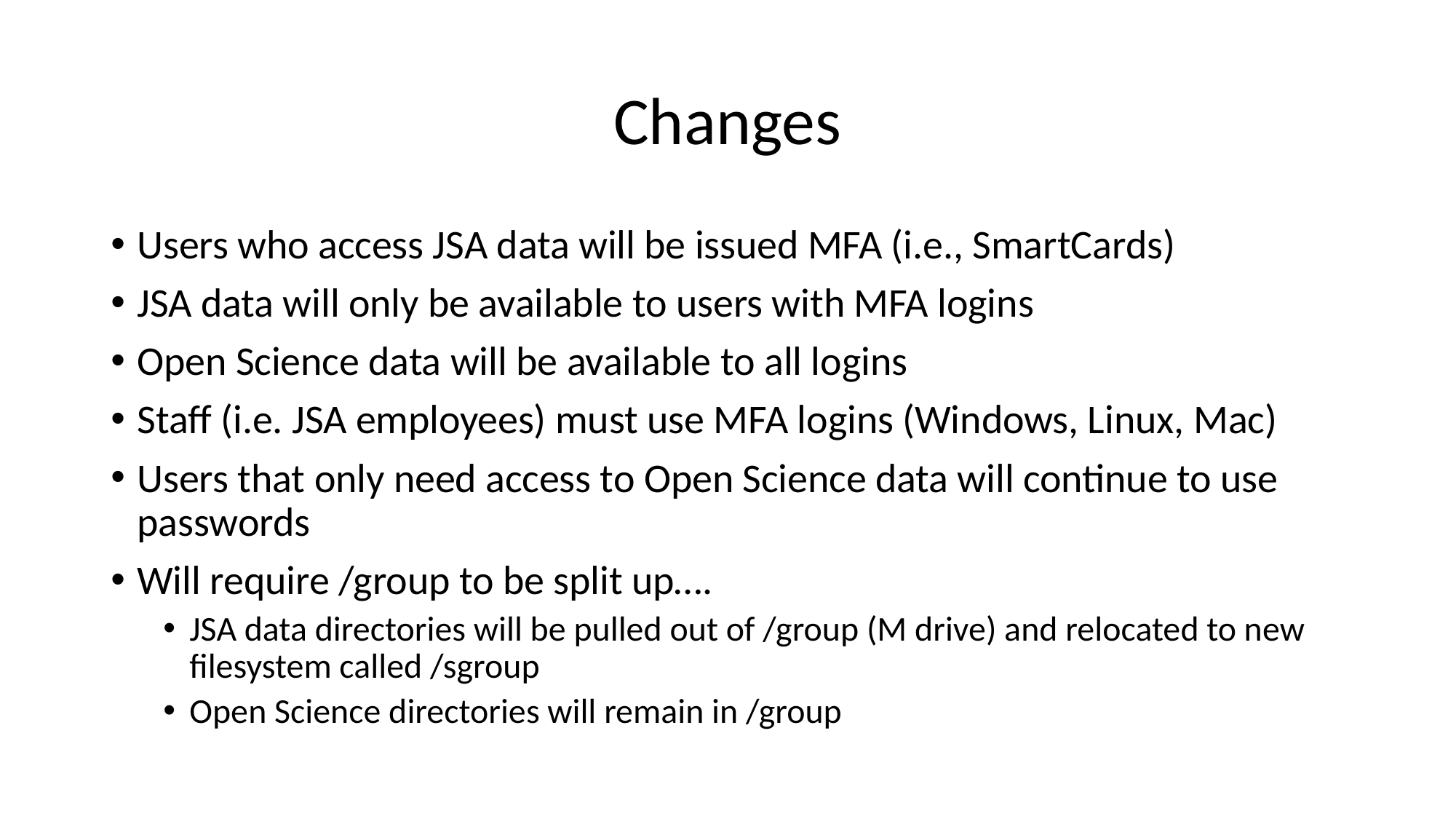

# Changes
Users who access JSA data will be issued MFA (i.e., SmartCards)
JSA data will only be available to users with MFA logins
Open Science data will be available to all logins
Staff (i.e. JSA employees) must use MFA logins (Windows, Linux, Mac)
Users that only need access to Open Science data will continue to use passwords
Will require /group to be split up….
JSA data directories will be pulled out of /group (M drive) and relocated to new filesystem called /sgroup
Open Science directories will remain in /group